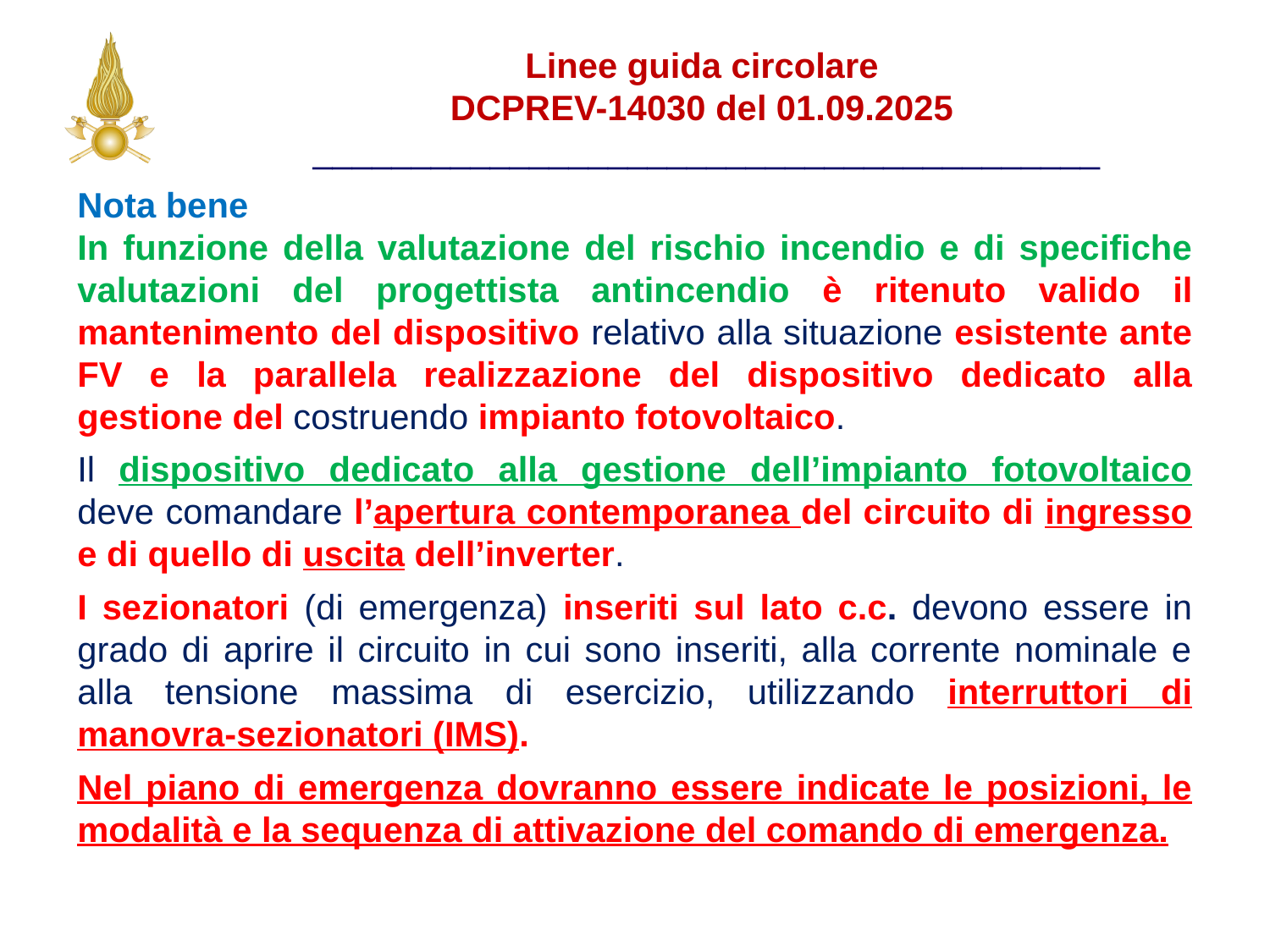

Linee guida circolare
DCPREV-14030 del 01.09.2025
________________________________________
Nota bene
In funzione della valutazione del rischio incendio e di specifiche valutazioni del progettista antincendio è ritenuto valido il mantenimento del dispositivo relativo alla situazione esistente ante FV e la parallela realizzazione del dispositivo dedicato alla gestione del costruendo impianto fotovoltaico.
Il dispositivo dedicato alla gestione dell’impianto fotovoltaico deve comandare l’apertura contemporanea del circuito di ingresso e di quello di uscita dell’inverter.
I sezionatori (di emergenza) inseriti sul lato c.c. devono essere in grado di aprire il circuito in cui sono inseriti, alla corrente nominale e alla tensione massima di esercizio, utilizzando interruttori di manovra-sezionatori (IMS).
Nel piano di emergenza dovranno essere indicate le posizioni, le modalità e la sequenza di attivazione del comando di emergenza.